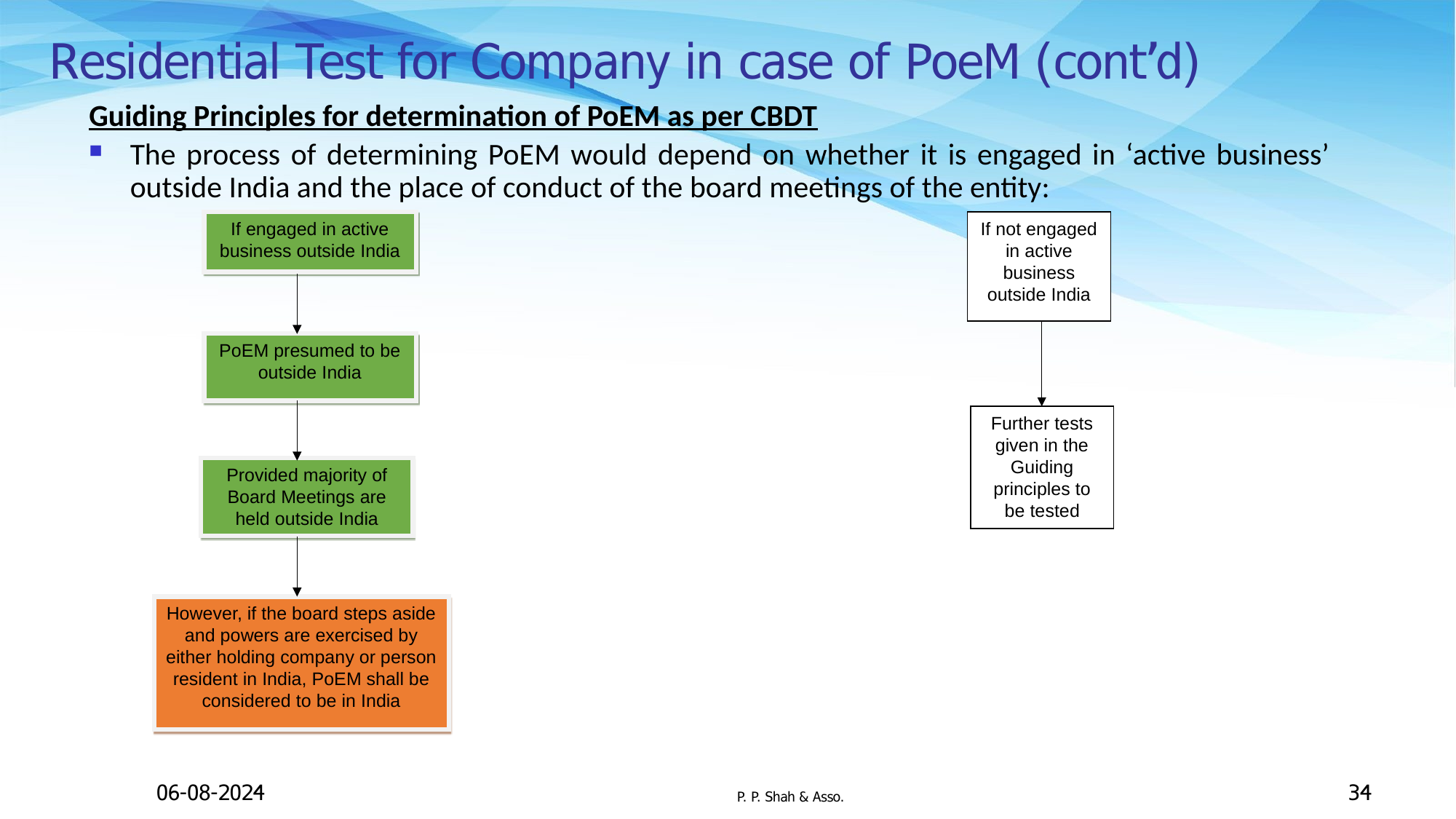

# Residential Test for Company in case of PoeM (cont’d)
Guiding Principles for determination of PoEM as per CBDT
The process of determining PoEM would depend on whether it is engaged in ‘active business’ outside India and the place of conduct of the board meetings of the entity:

If engaged in active business outside India
If not engaged in active business outside India
PoEM presumed to be outside India
Further tests given in the Guiding principles to be tested
Provided majority of Board Meetings are held outside India
However, if the board steps aside and powers are exercised by either holding company or person resident in India, PoEM shall be considered to be in India
06-08-2024
P. P. Shah & Asso.
34